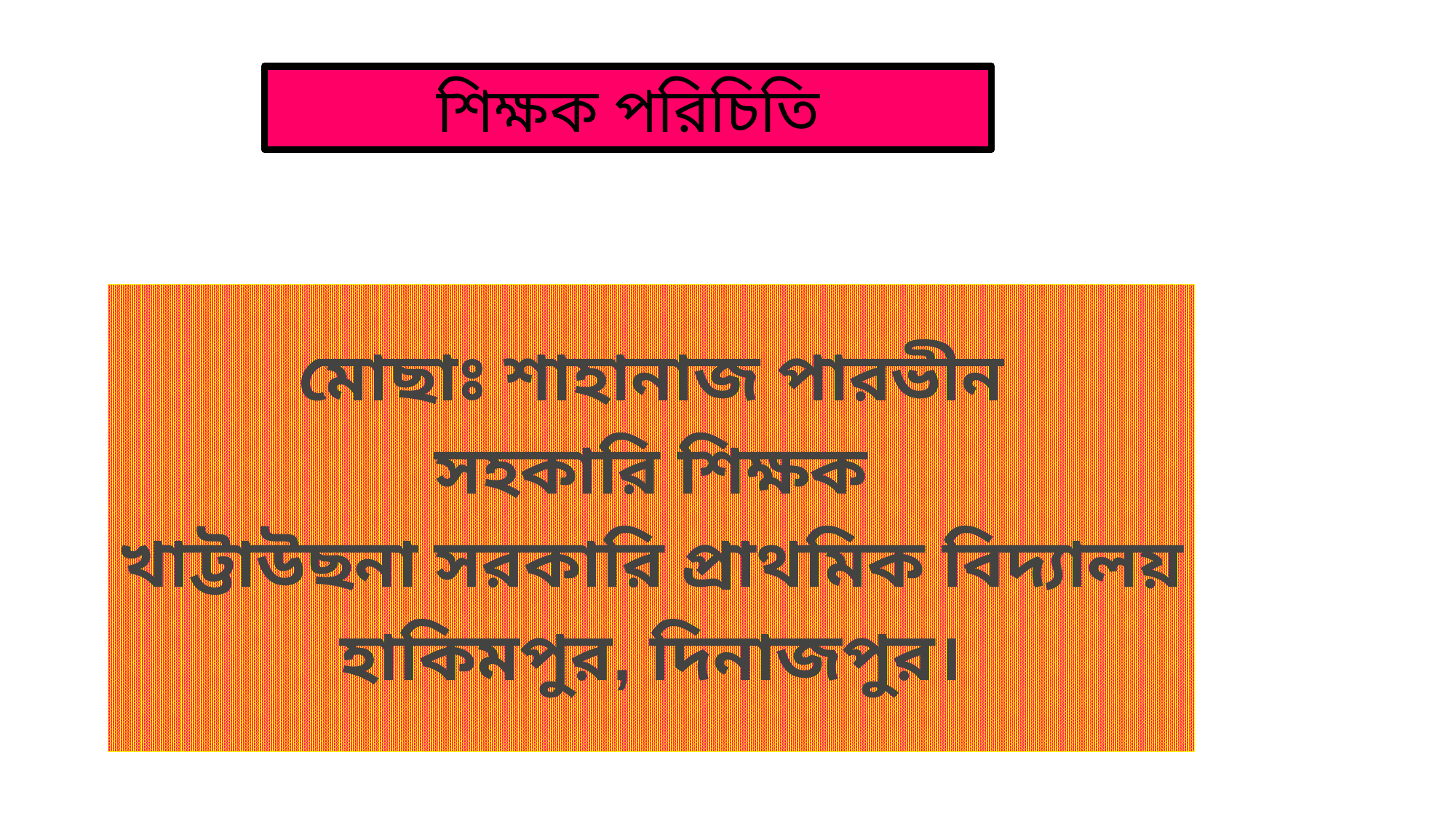

শিক্ষক পরিচিতি
#

মোছাঃ শাহানাজ পারভীন
সহকারি শিক্ষক
খাট্টাউছনা সরকারি প্রাথমিক বিদ্যালয়
হাকিমপুর, দিনাজপুর।